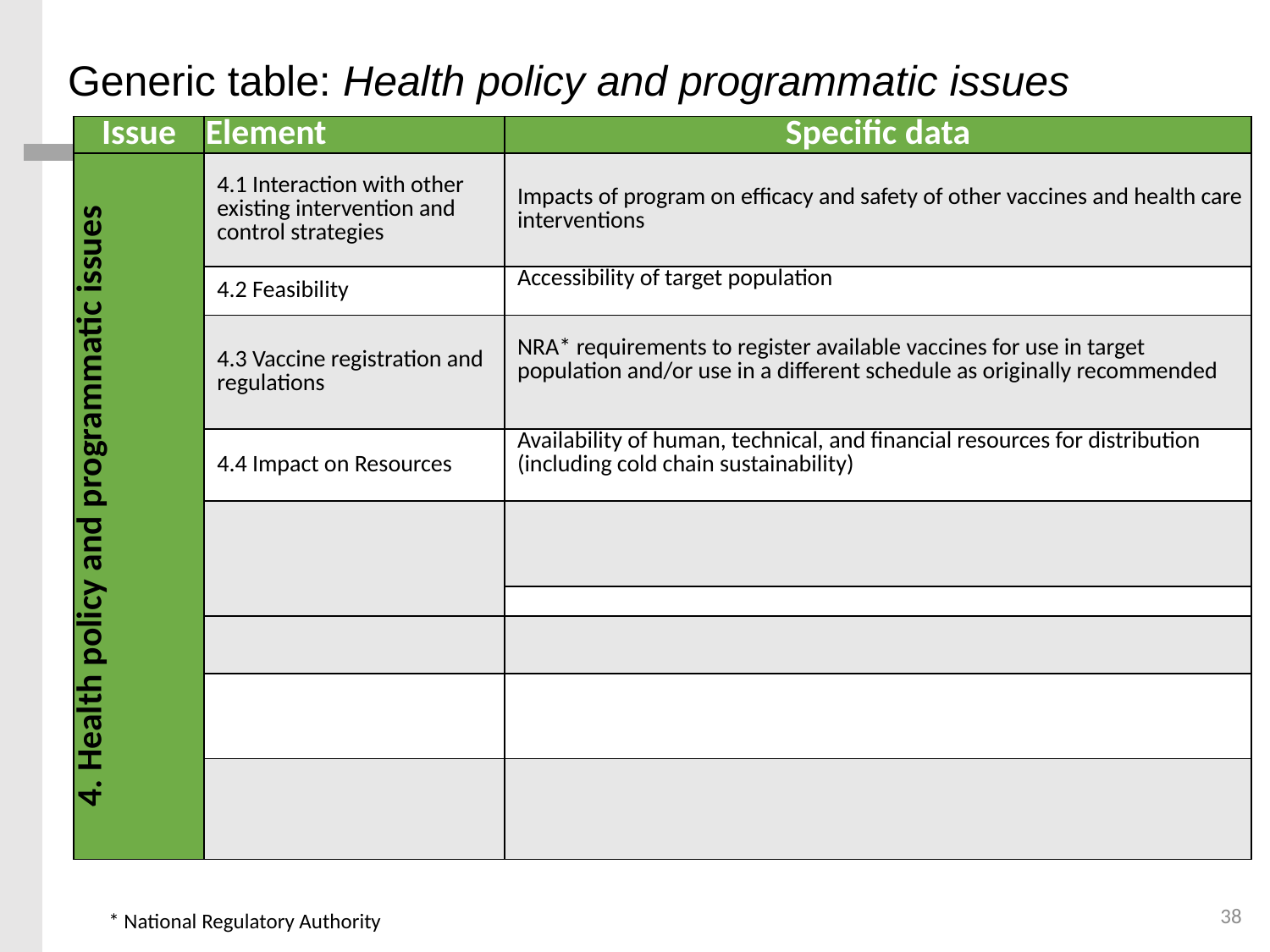

# Generic table: Health policy and programmatic issues
| Issue | Element | Specific data |
| --- | --- | --- |
| 4. Health policy and programmatic issues | 4.1 Interaction with other existing intervention and control strategies | Impacts of program on efficacy and safety of other vaccines and health care interventions |
|  | 4.2 Feasibility | Accessibility of target population |
|  | 4.3 Vaccine registration and regulations | NRA\* requirements to register available vaccines for use in target population and/or use in a different schedule as originally recommended |
|  | 4.4 Impact on Resources | Availability of human, technical, and financial resources for distribution (including cold chain sustainability) |
|  |  |  |
|  |  |  |
|  |  |  |
|  |  |  |
|  |  |  |
38
* National Regulatory Authority